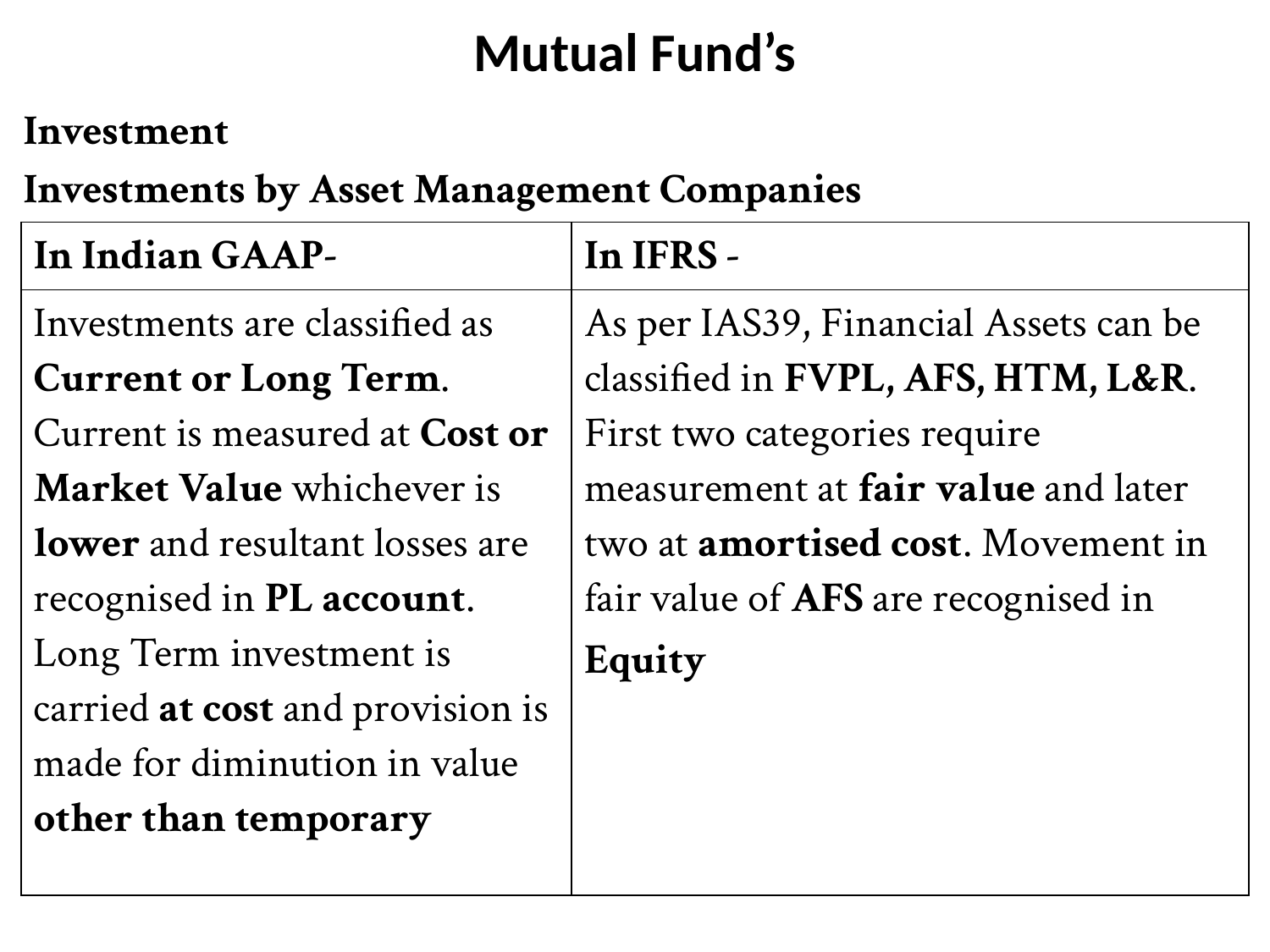

# Mutual Fund’s
Investment
Investments by Asset Management Companies

| In Indian GAAP- | In IFRS - |
| --- | --- |
| Investments are classified as Current or Long Term. Current is measured at Cost or Market Value whichever is lower and resultant losses are recognised in PL account. Long Term investment is carried at cost and provision is made for diminution in value other than temporary | As per IAS39, Financial Assets can be classified in FVPL, AFS, HTM, L&R. First two categories require measurement at fair value and later two at amortised cost. Movement in fair value of AFS are recognised in Equity |